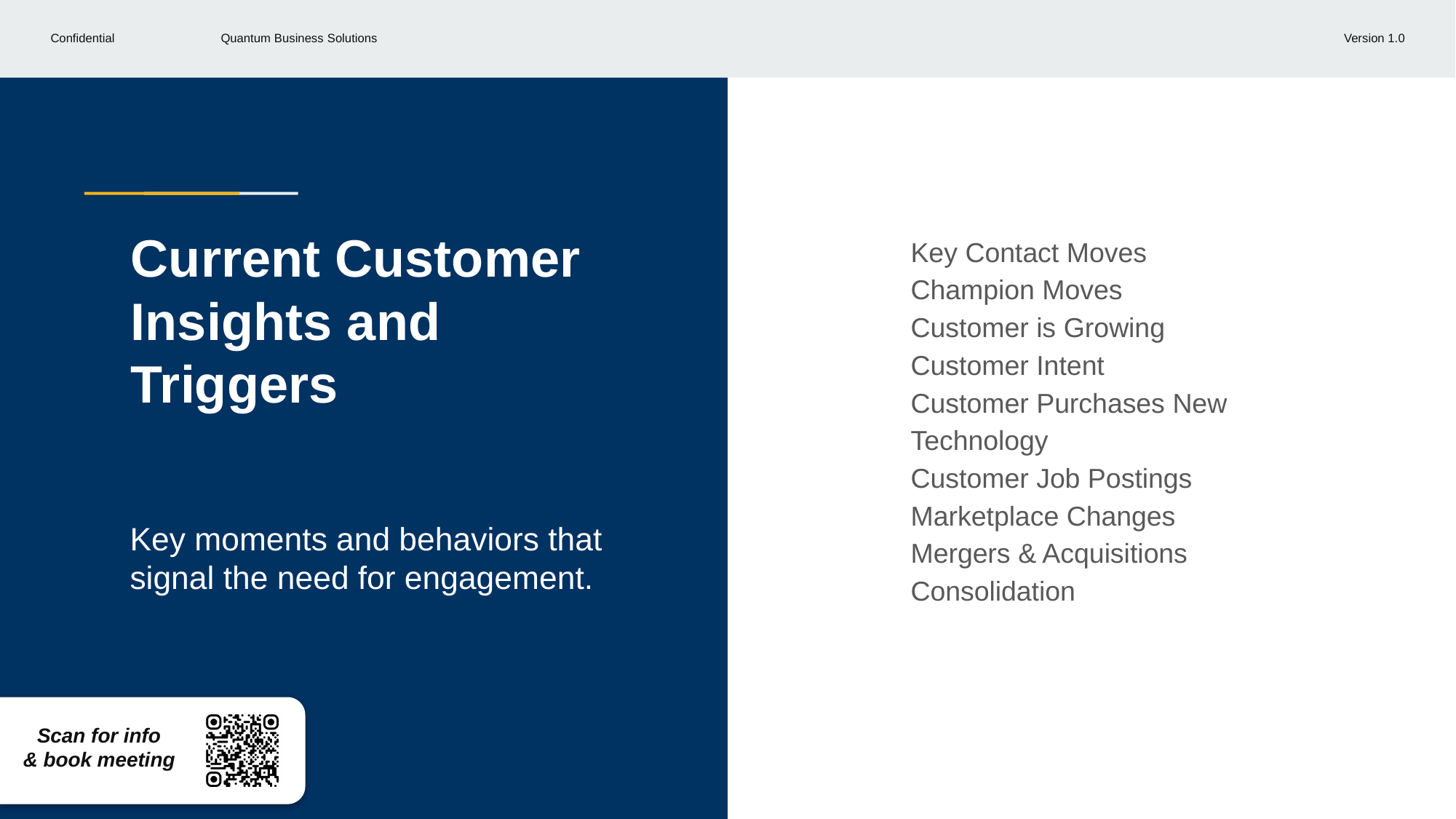

# Current Customer Insights and Triggers
Key Contact Moves
Champion Moves
Customer is Growing
Customer Intent
Customer Purchases New Technology
Customer Job Postings
Marketplace Changes
Mergers & Acquisitions
Consolidation

Key moments and behaviors that signal the need for engagement.